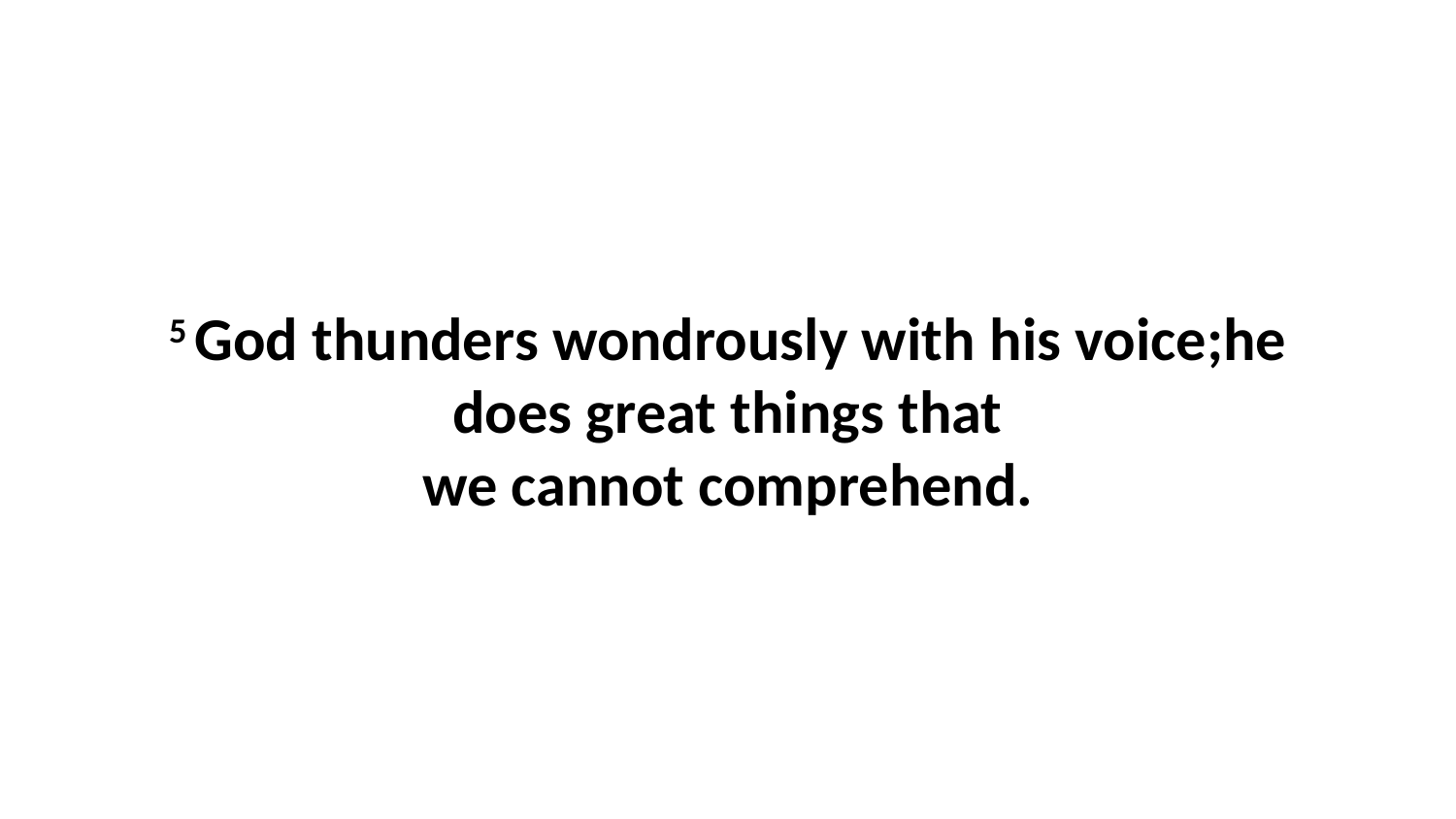

5 God thunders wondrously with his voice;he does great things that we cannot comprehend.